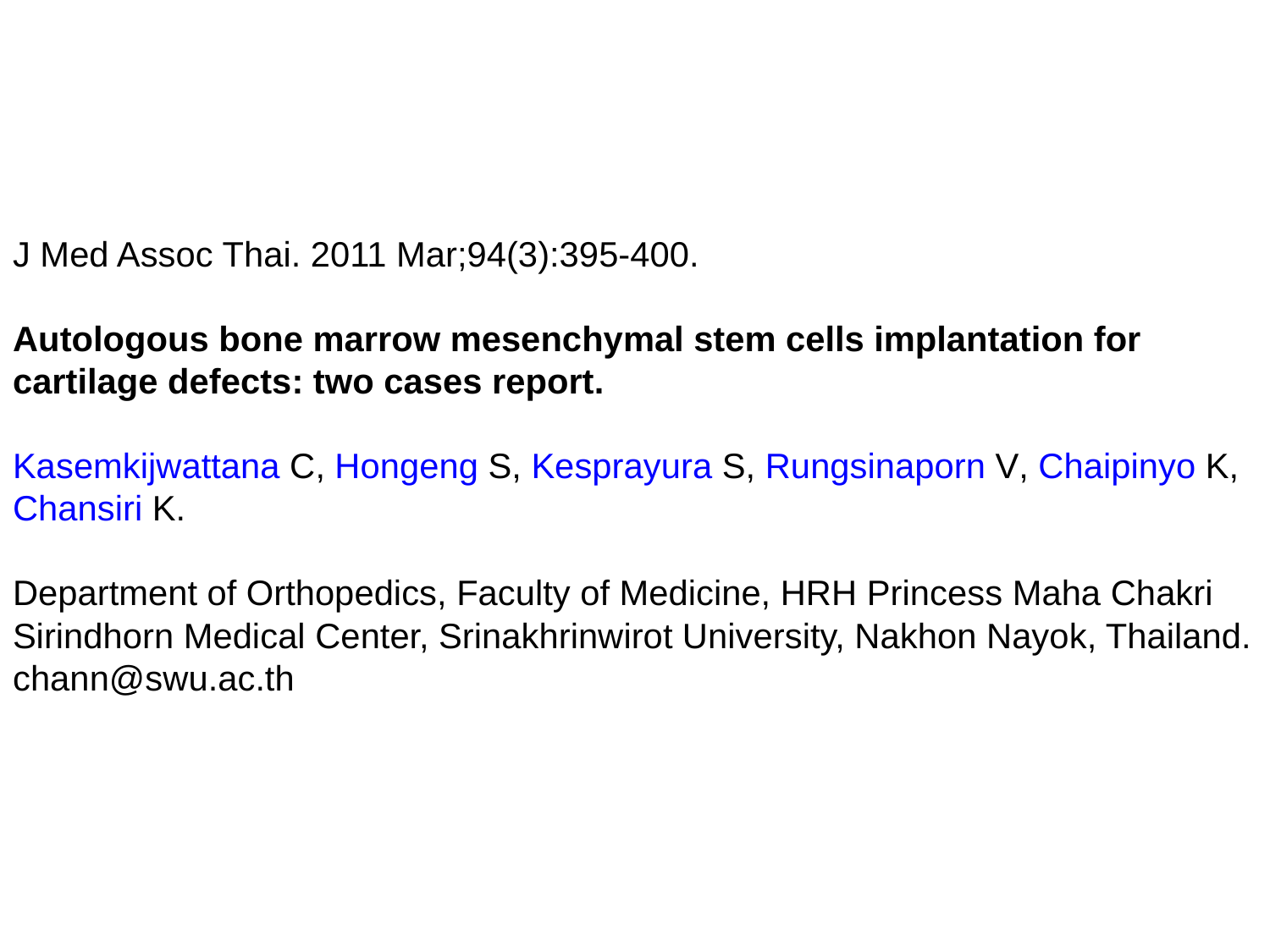

J Med Assoc Thai. 2011 Mar;94(3):395-400.

Autologous bone marrow mesenchymal stem cells implantation for cartilage defects: two cases report.

Kasemkijwattana C, Hongeng S, Kesprayura S, Rungsinaporn V, Chaipinyo K, Chansiri K.

Department of Orthopedics, Faculty of Medicine, HRH Princess Maha Chakri Sirindhorn Medical Center, Srinakhrinwirot University, Nakhon Nayok, Thailand. chann@swu.ac.th